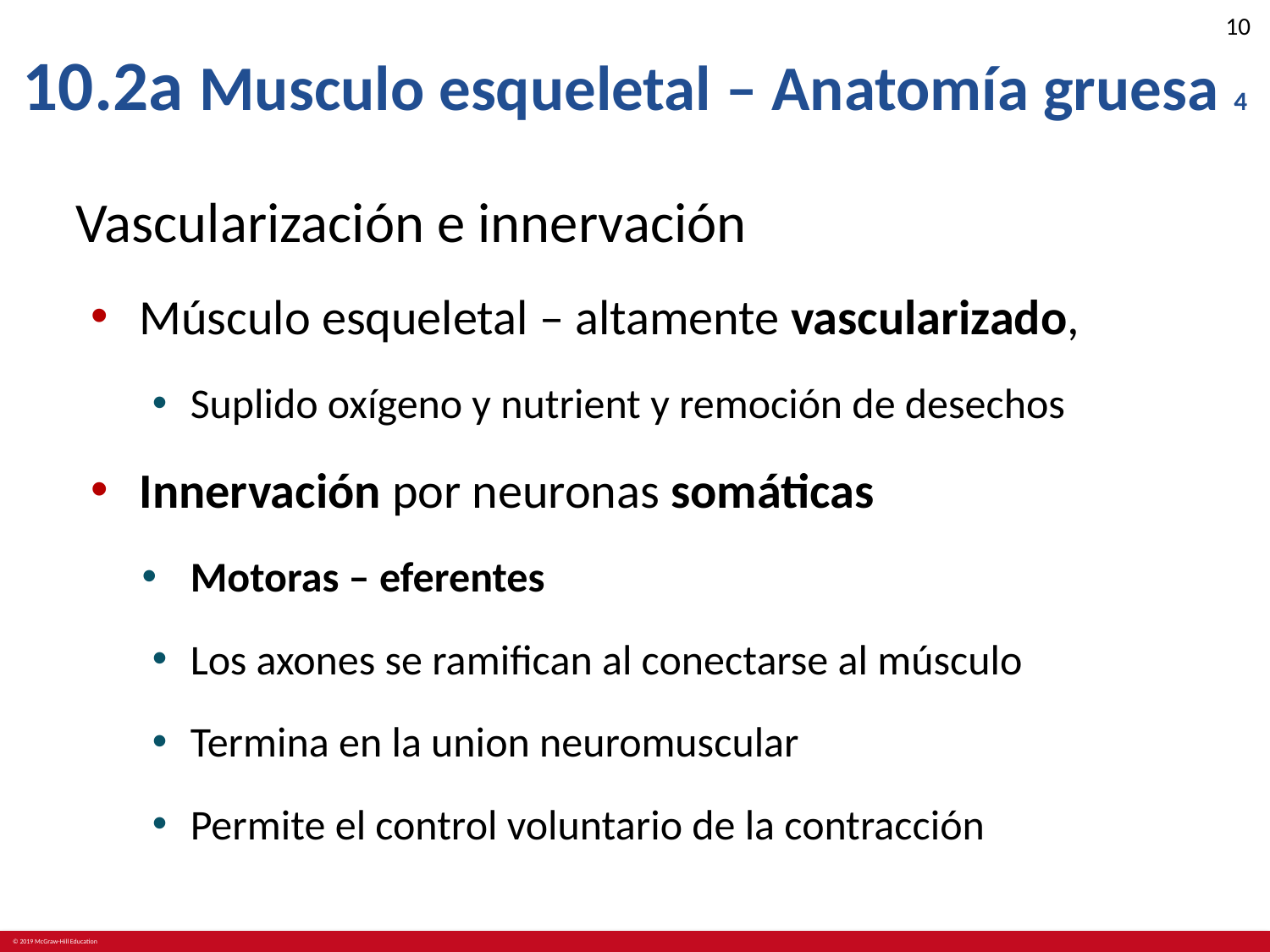

# 10.2a Musculo esqueletal – Anatomía gruesa 4
Vascularización e innervación
Músculo esqueletal – altamente vascularizado,
Suplido oxígeno y nutrient y remoción de desechos
Innervación por neuronas somáticas
Motoras – eferentes
Los axones se ramifican al conectarse al músculo
Termina en la union neuromuscular
Permite el control voluntario de la contracción